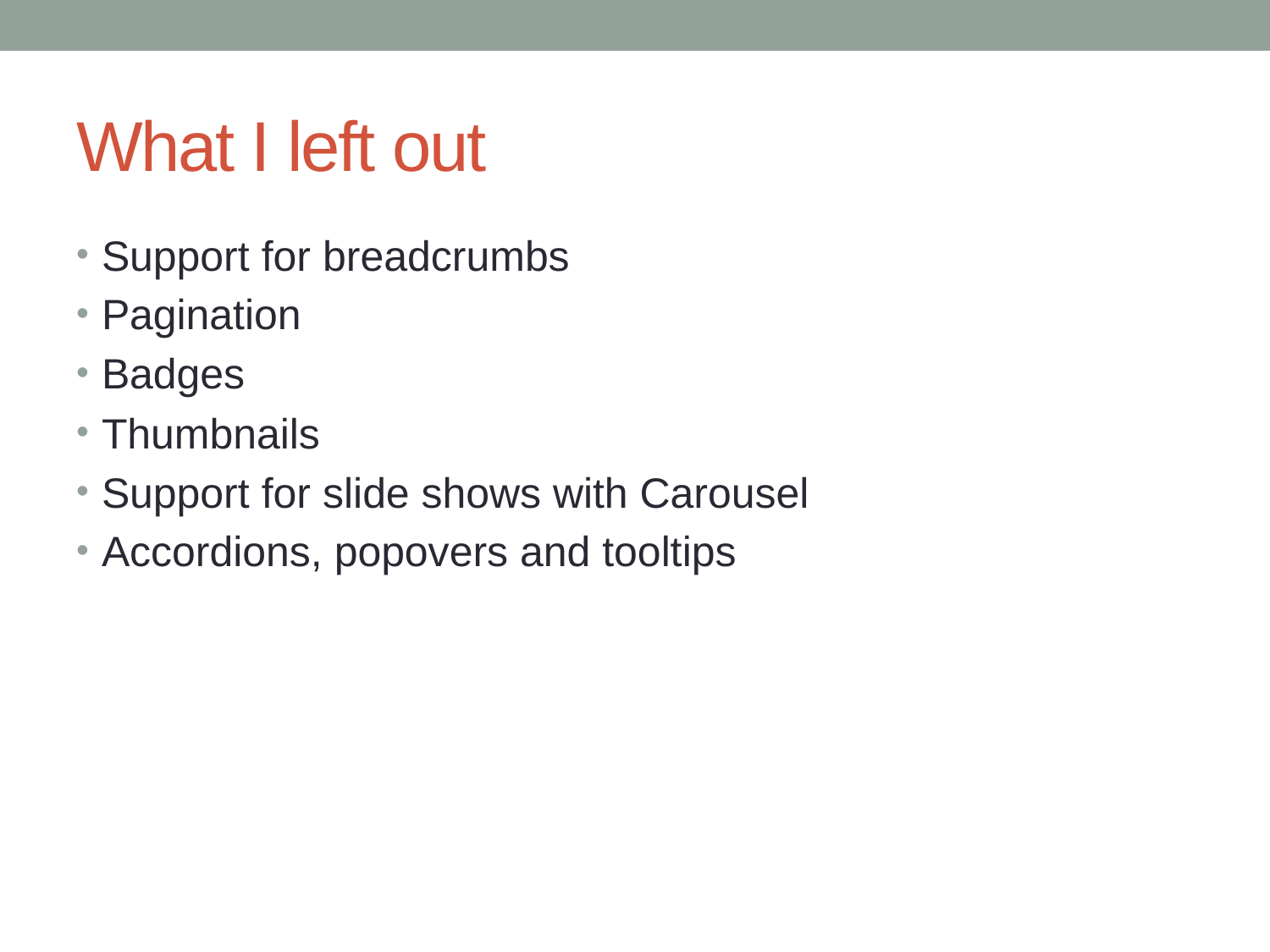

# What I left out
Support for breadcrumbs
Pagination
Badges
Thumbnails
Support for slide shows with Carousel
Accordions, popovers and tooltips